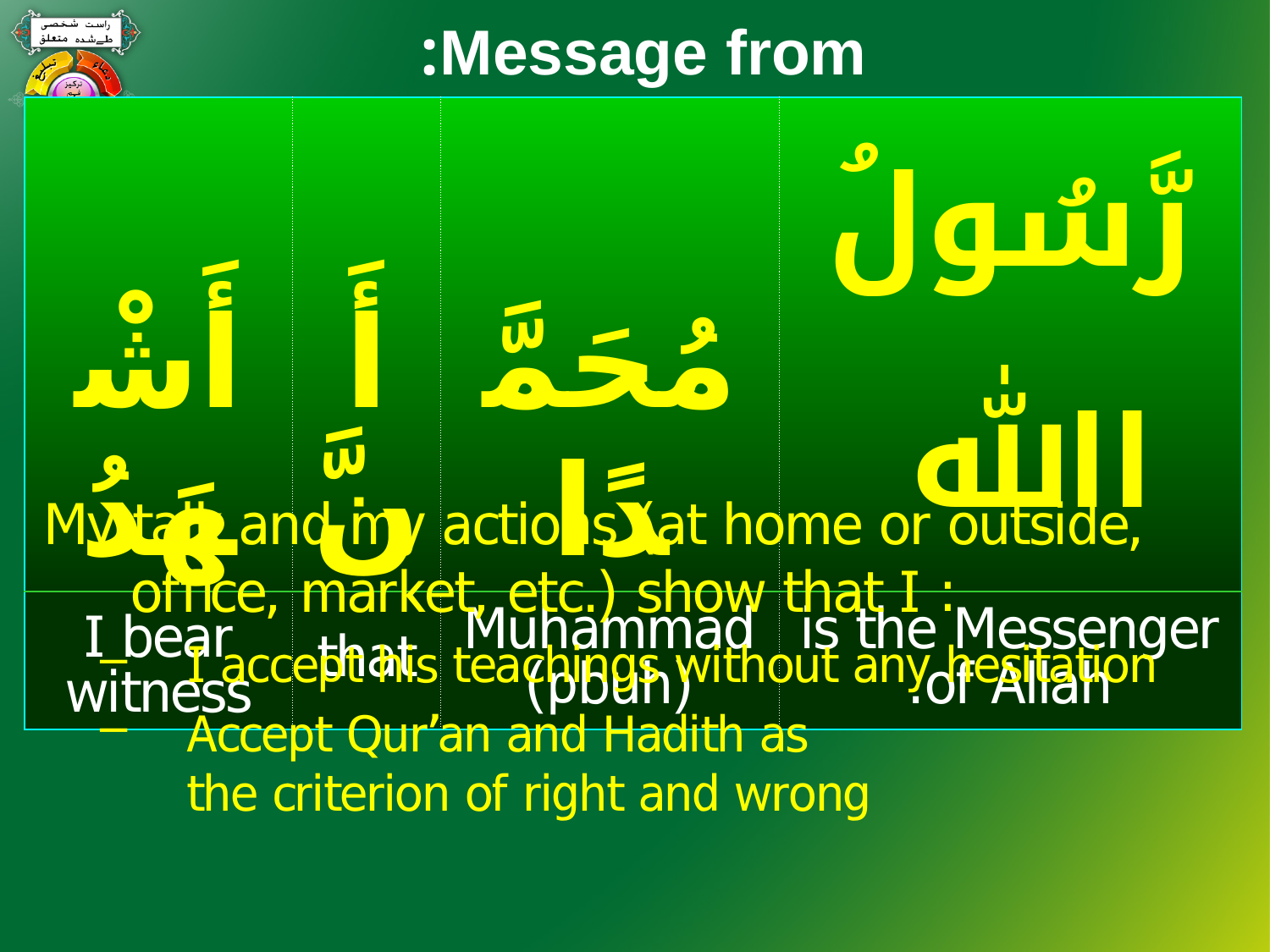

Message from:
#
| أَشْهَدُ | أَنَّ | مُحَمَّدًا | رَّسُولُ اﷲ |
| --- | --- | --- | --- |
| I bear witness | that | Muhammad (pbuh) | is the Messenger of Allah. |
My talk and my actions (at home or outside, office, market, etc.) show that I :
I accept his teachings without any hesitation
Accept Qur’an and Hadith as
the criterion of right and wrong